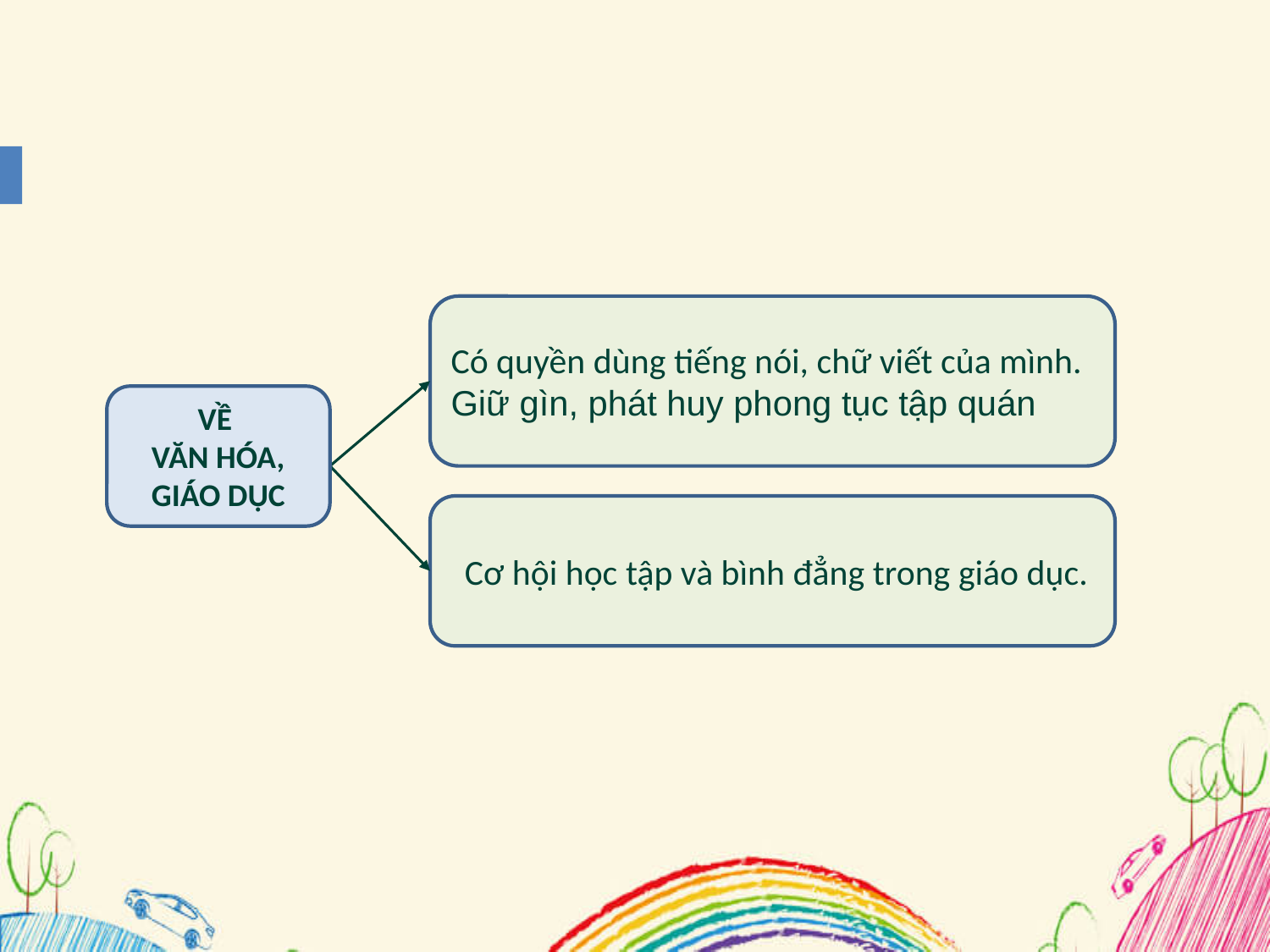

Có quyền dùng tiếng nói, chữ viết của mình.
Giữ gìn, phát huy phong tục tập quán
VỀ
VĂN HÓA, GIÁO DỤC
 Cơ hội học tập và bình đẳng trong giáo dục.